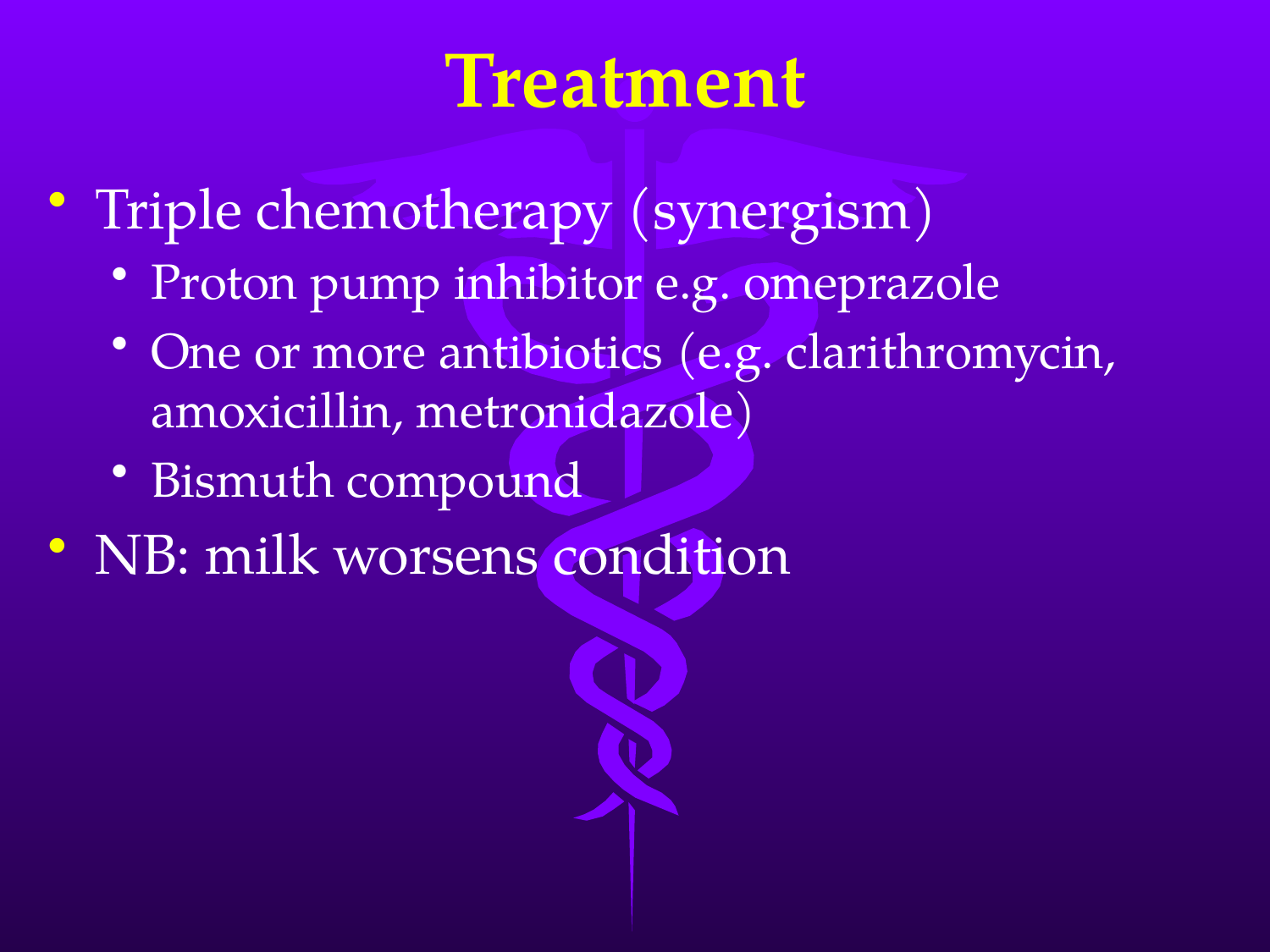

# Treatment
Triple chemotherapy (synergism)
Proton pump inhibitor e.g. omeprazole
One or more antibiotics (e.g. clarithromycin, amoxicillin, metronidazole)
Bismuth compound
NB: milk worsens condition